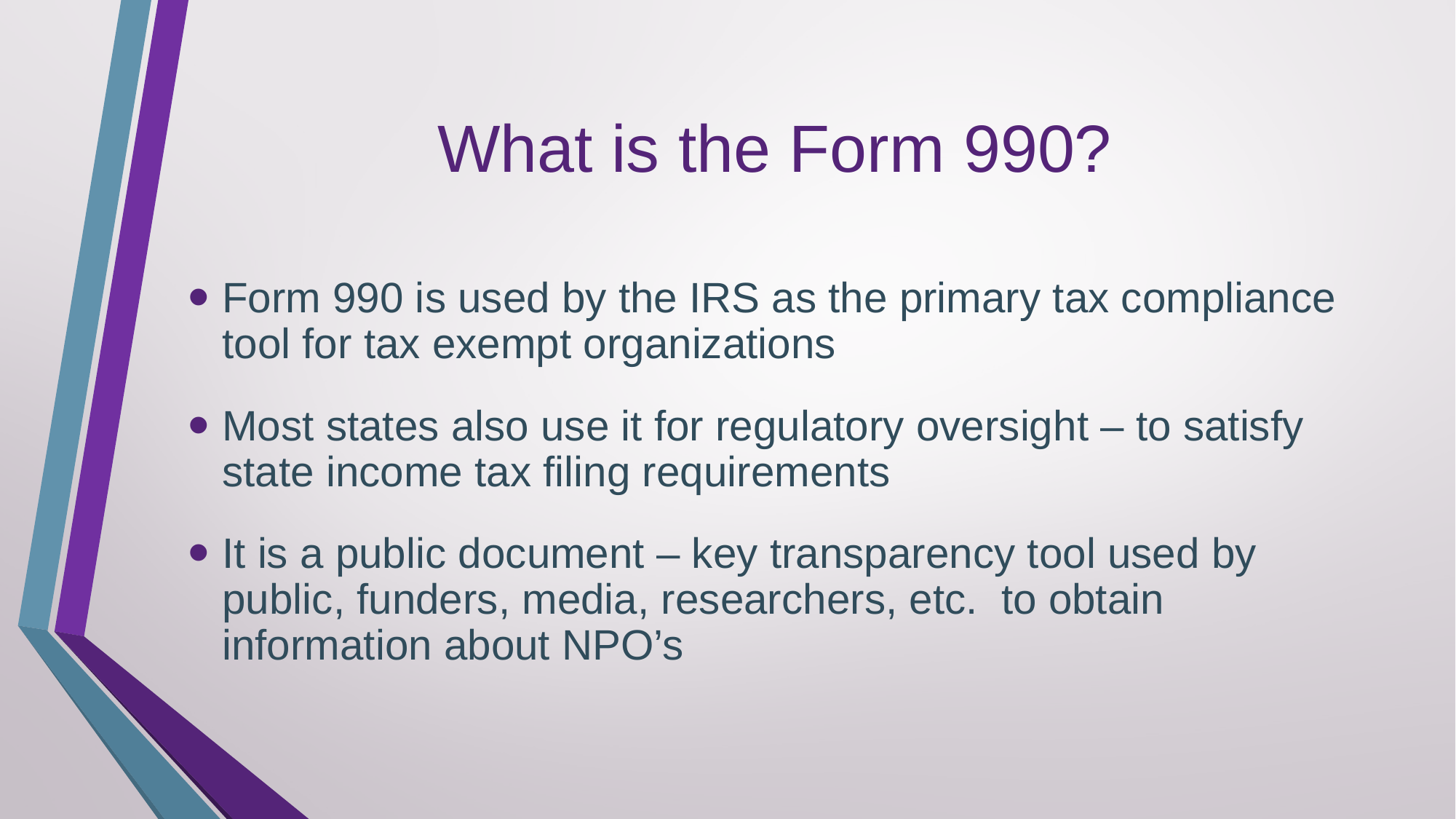

# What is the Form 990?
Form 990 is used by the IRS as the primary tax compliance tool for tax exempt organizations
Most states also use it for regulatory oversight – to satisfy state income tax filing requirements
It is a public document – key transparency tool used by public, funders, media, researchers, etc.  to obtain information about NPO’s